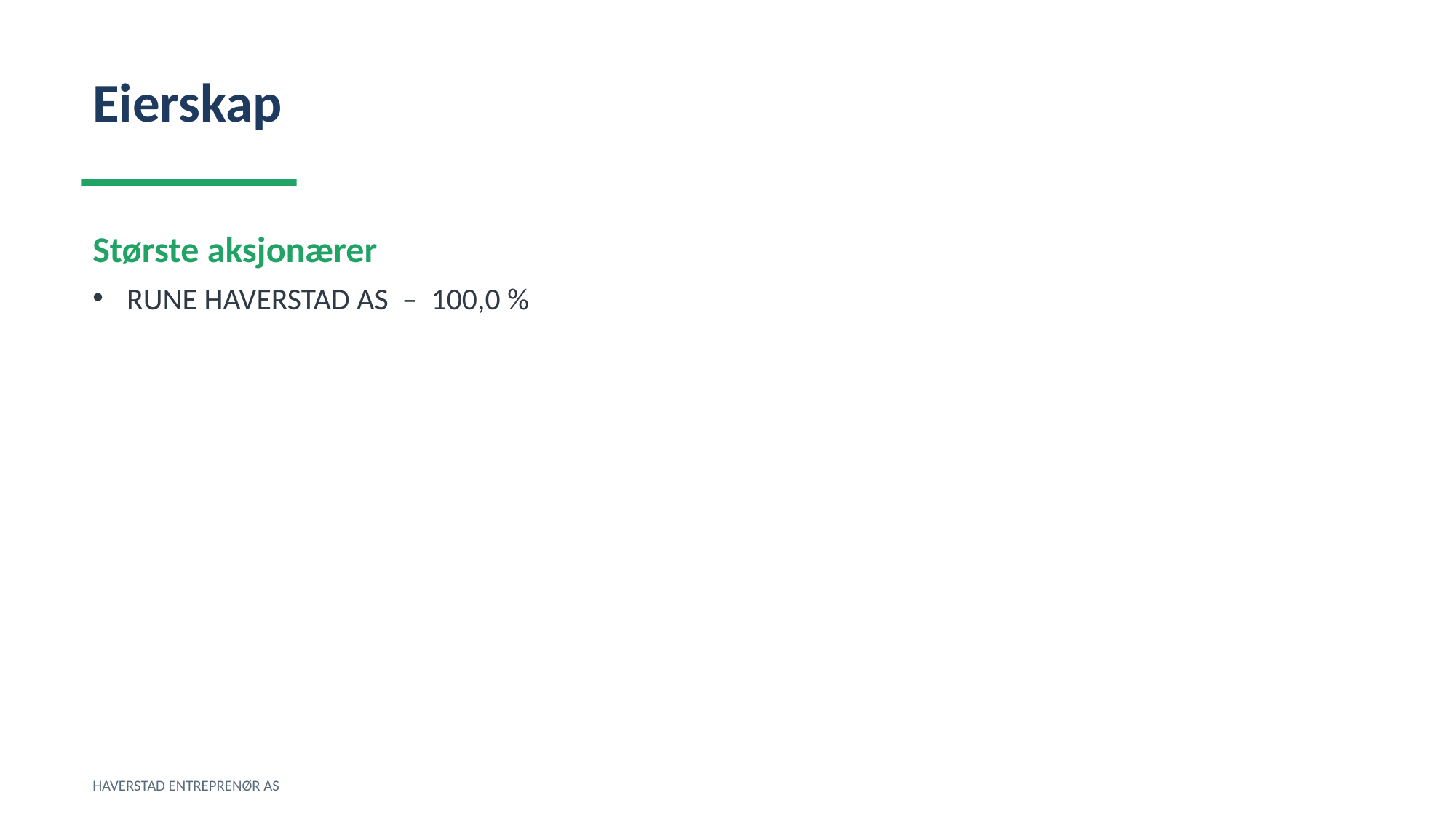

Eierskap

Største aksjonærer
RUNE HAVERSTAD AS  –  100,0 %
HAVERSTAD ENTREPRENØR AS